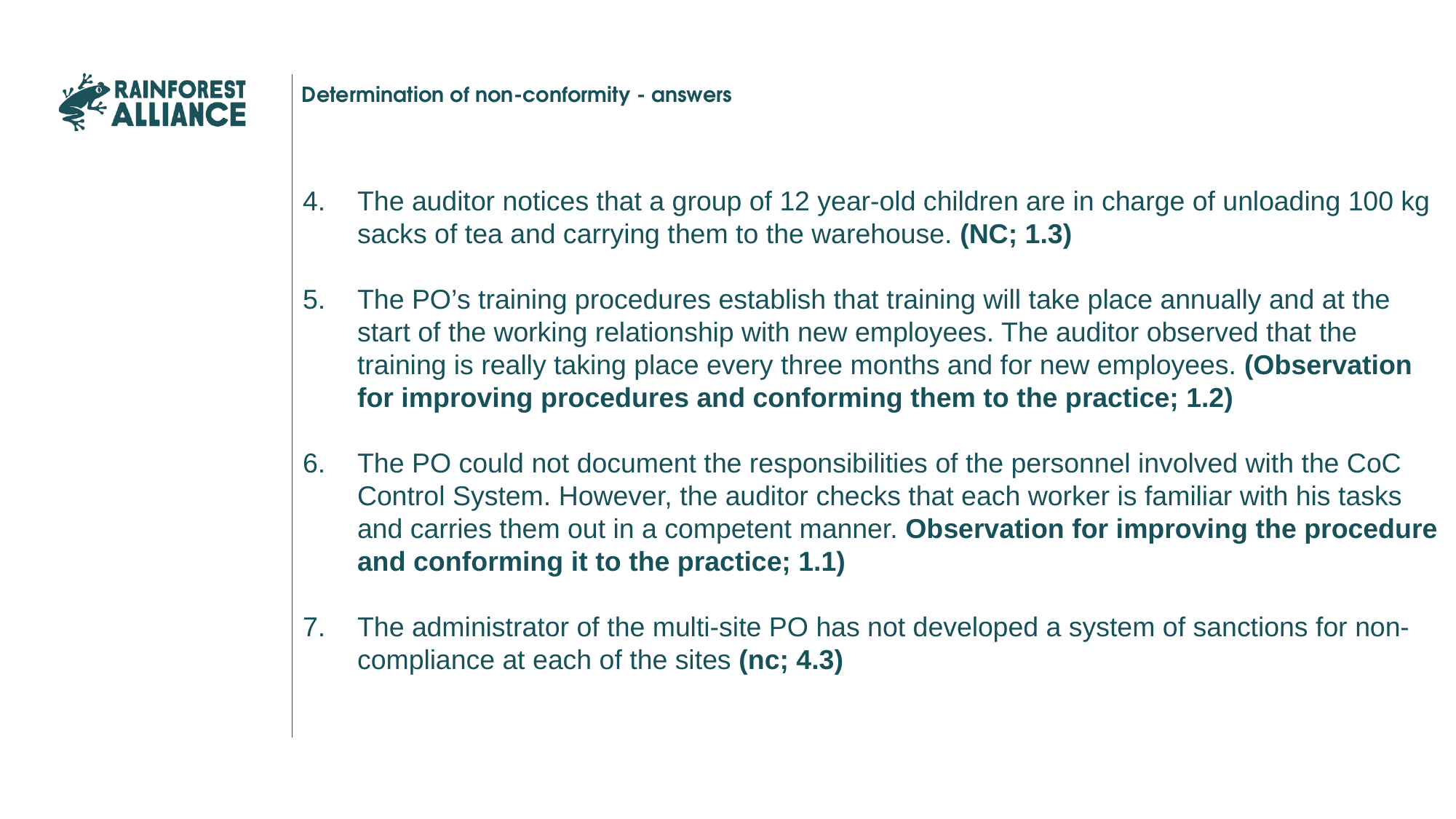

Determination of non-conformity - answers
The auditor notices that a group of 12 year-old children are in charge of unloading 100 kg sacks of tea and carrying them to the warehouse. (NC; 1.3)

The PO’s training procedures establish that training will take place annually and at the start of the working relationship with new employees. The auditor observed that the training is really taking place every three months and for new employees. (Observation for improving procedures and conforming them to the practice; 1.2)

The PO could not document the responsibilities of the personnel involved with the CoC Control System. However, the auditor checks that each worker is familiar with his tasks and carries them out in a competent manner. Observation for improving the procedure and conforming it to the practice; 1.1)

The administrator of the multi-site PO has not developed a system of sanctions for non-compliance at each of the sites (nc; 4.3)